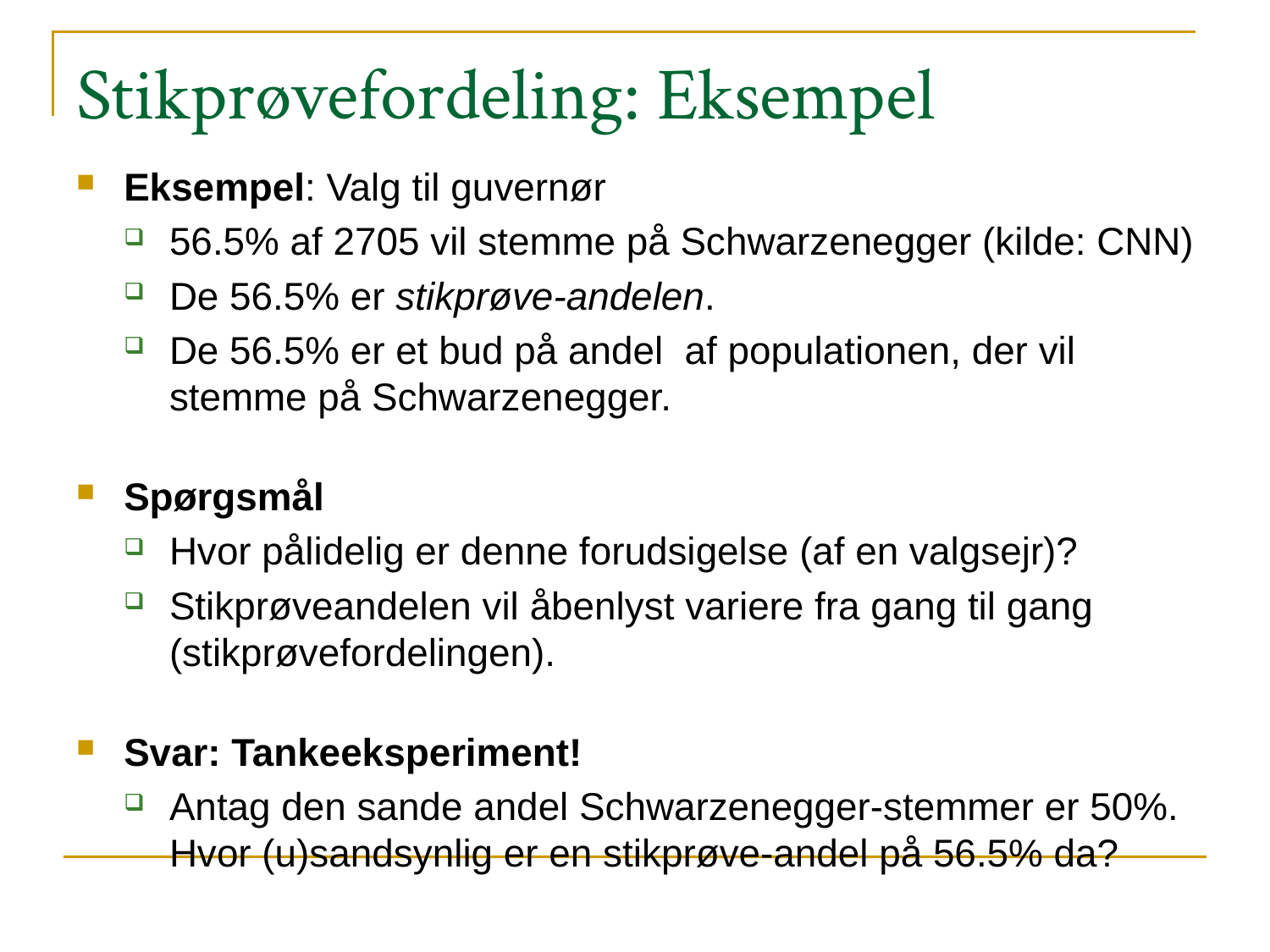

# Stikprøvefordeling: Eksempel
Eksempel: Valg til guvernør
56.5% af 2705 vil stemme på Schwarzenegger (kilde: CNN)
De 56.5% er stikprøve-andelen.
De 56.5% er et bud på andel  af populationen, der vil stemme på Schwarzenegger.

Spørgsmål
Hvor pålidelig er denne forudsigelse (af en valgsejr)?
Stikprøveandelen vil åbenlyst variere fra gang til gang (stikprøvefordelingen).

Svar: Tankeeksperiment!
Antag den sande andel Schwarzenegger-stemmer er 50%. Hvor (u)sandsynlig er en stikprøve-andel på 56.5% da?